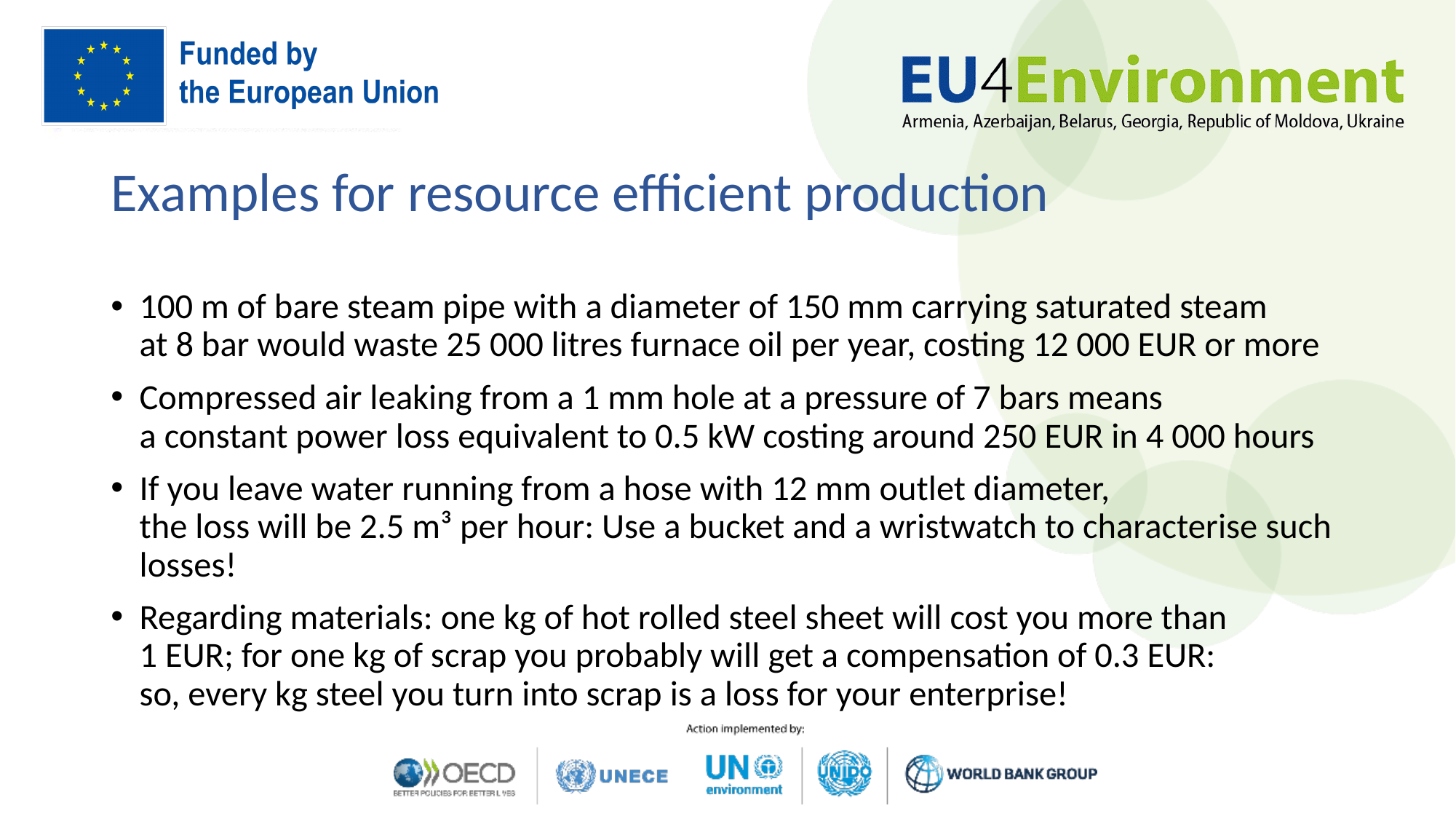

# Examples for resource efficient production
100 m of bare steam pipe with a diameter of 150 mm carrying saturated steam
at 8 bar would waste 25 000 litres furnace oil per year, costing 12 000 EUR or more
Compressed air leaking from a 1 mm hole at a pressure of 7 bars means
a constant power loss equivalent to 0.5 kW costing around 250 EUR in 4 000 hours
If you leave water running from a hose with 12 mm outlet diameter,
the loss will be 2.5 m³ per hour: Use a bucket and a wristwatch to characterise such losses!
Regarding materials: one kg of hot rolled steel sheet will cost you more than
1 EUR; for one kg of scrap you probably will get a compensation of 0.3 EUR:
so, every kg steel you turn into scrap is a loss for your enterprise!